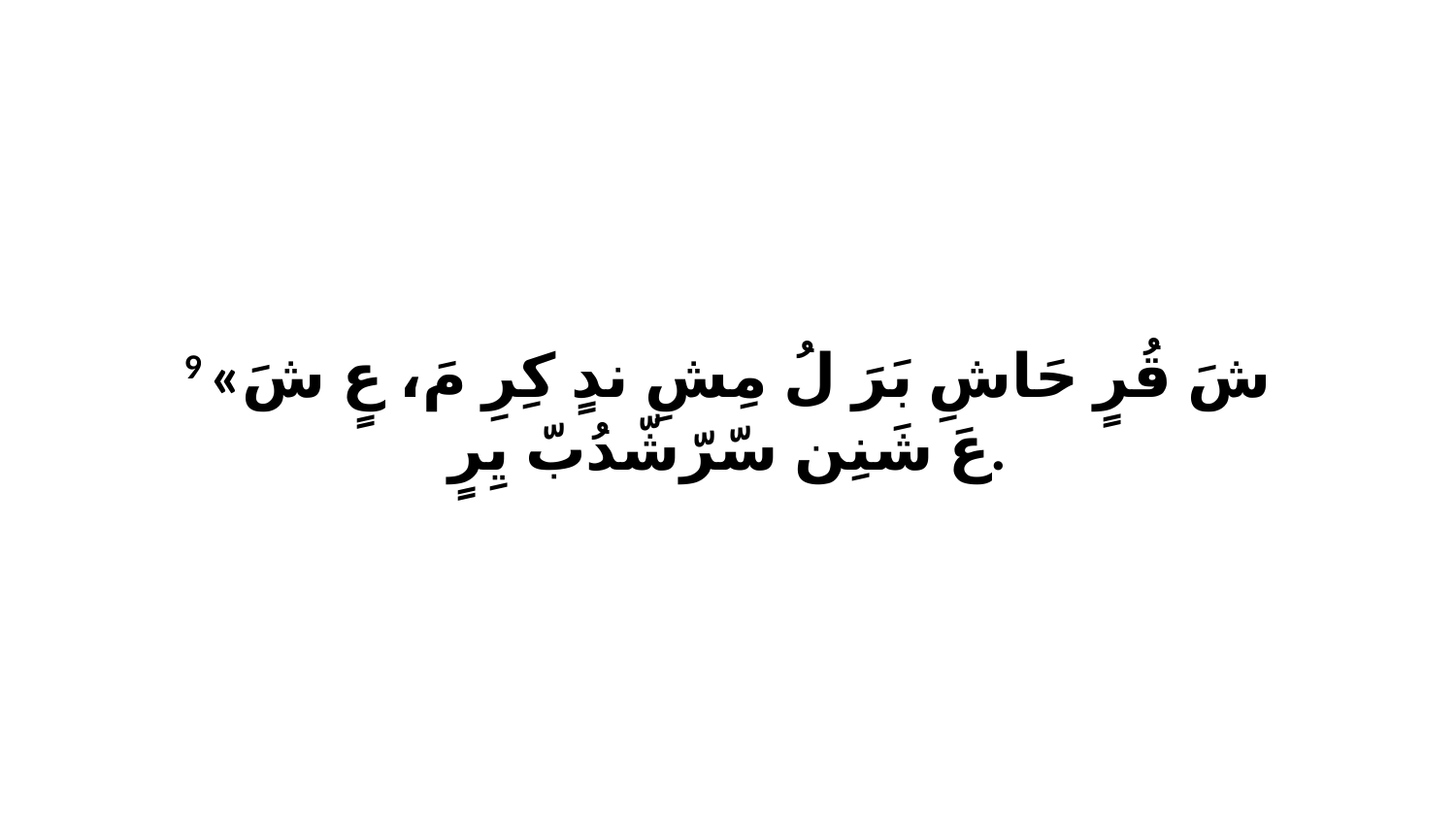

9 «شَ قُرٍ حَاشِ بَرَ لُ مِشِ ندٍ كِرِ مَ، عٍ شَ عَ شَنِن سّرّشّدُبّ يِرٍ.